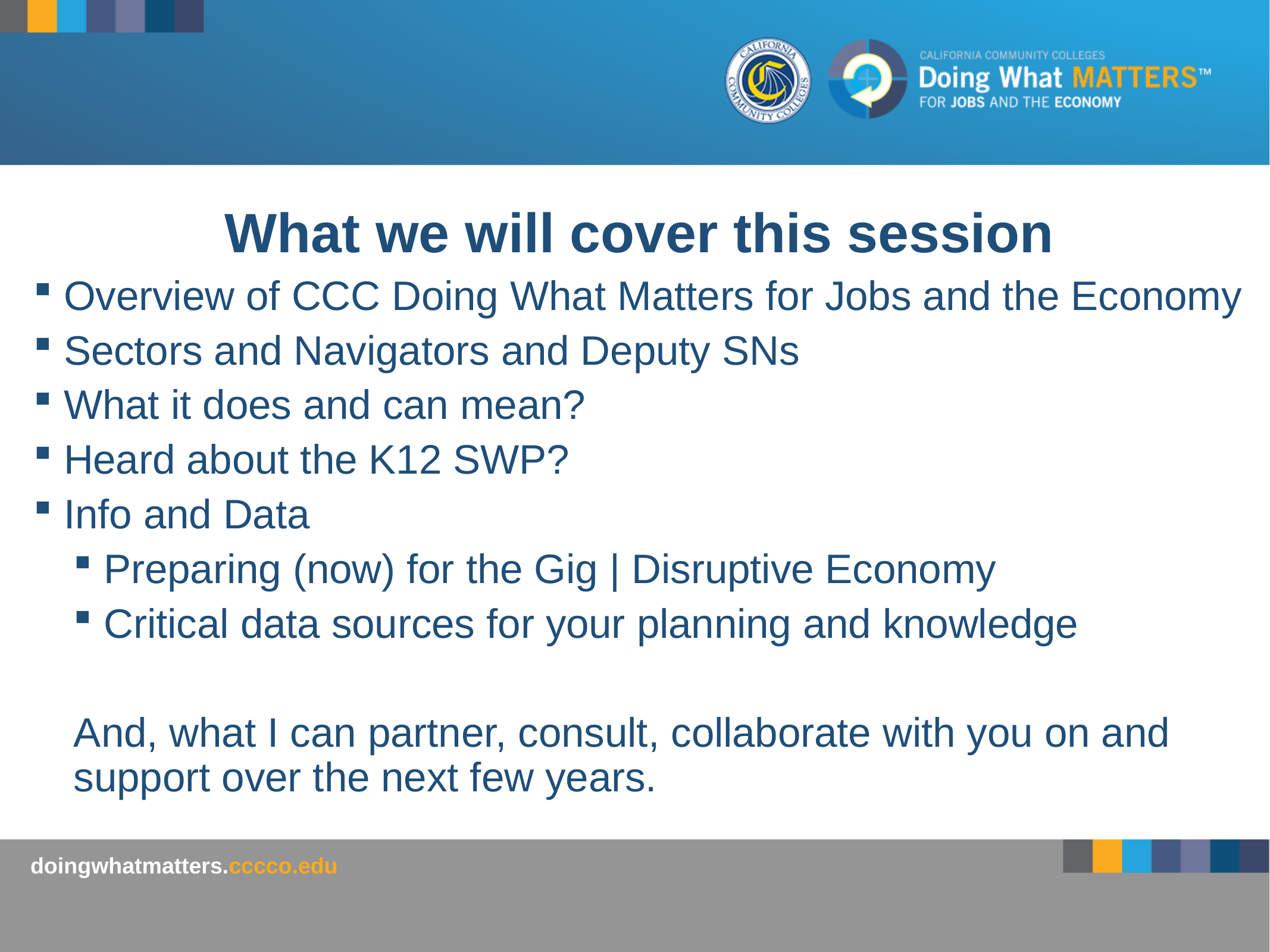

What we will cover this session
Overview of CCC Doing What Matters for Jobs and the Economy
Sectors and Navigators and Deputy SNs
What it does and can mean?
Heard about the K12 SWP?
Info and Data
Preparing (now) for the Gig | Disruptive Economy
Critical data sources for your planning and knowledge

And, what I can partner, consult, collaborate with you on and support over the next few years.